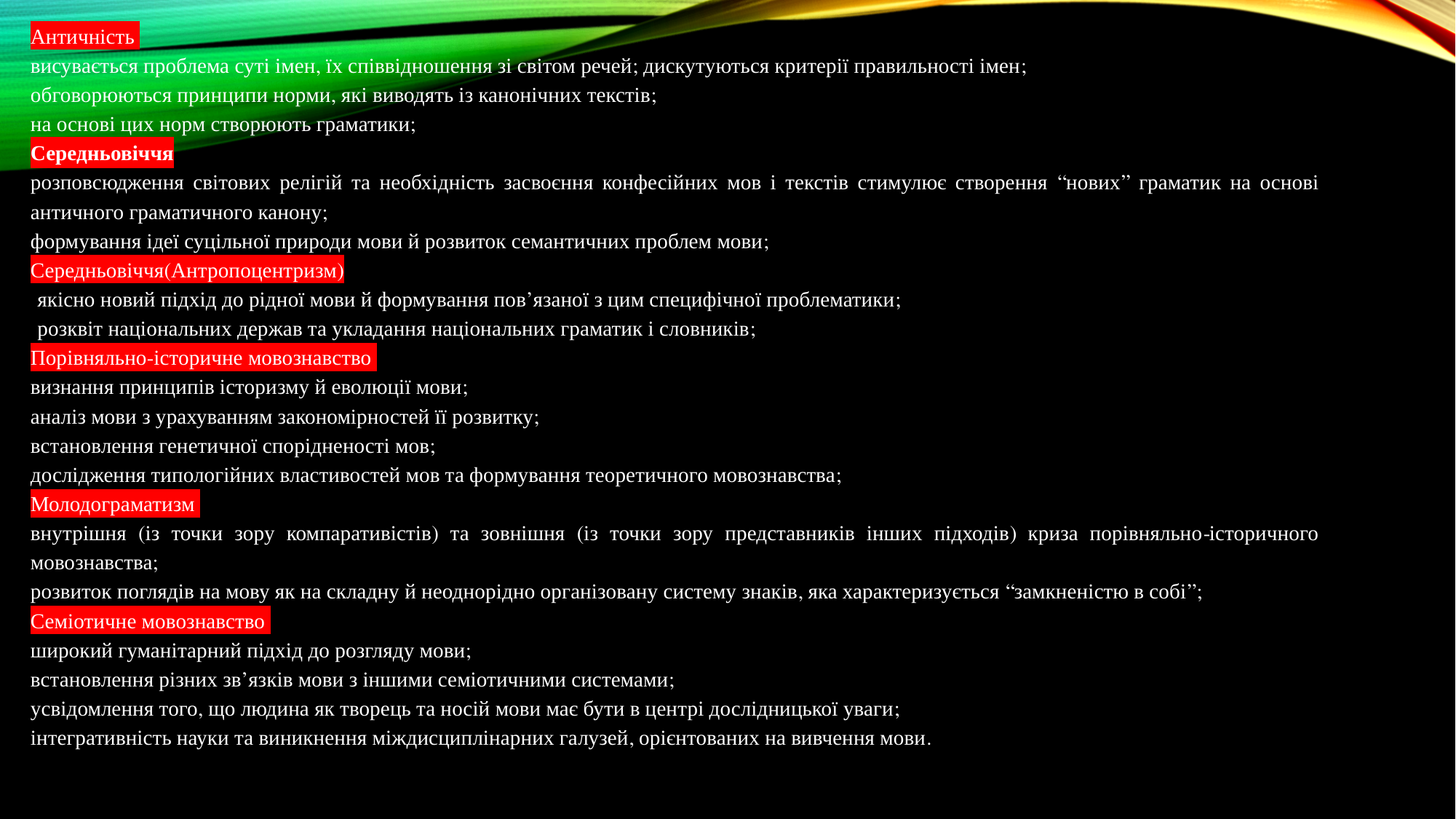

Античність
висувається проблема суті імен, їх співвідношення зі світом речей; дискутуються критерії правильності імен;
обговорюються принципи норми, які виводять із канонічних текстів;
на основі цих норм створюють граматики;
Середньовіччя
розповсюдження світових релігій та необхідність засвоєння конфесійних мов і текстів стимулює створення “нових” граматик на основі античного граматичного канону;
формування ідеї суцільної природи мови й розвиток семантичних проблем мови;
Середньовіччя(Антропоцентризм)
 якісно новий підхід до рідної мови й формування пов’язаної з цим специфічної проблематики;
 розквіт національних держав та укладання національних граматик і словників;
Порівняльно-історичне мовознавство
визнання принципів історизму й еволюції мови;
аналіз мови з урахуванням закономірностей її розвитку;
встановлення генетичної спорідненості мов;
дослідження типологійних властивостей мов та формування теоретичного мовознавства;
Молодограматизм
внутрішня (із точки зору компаративістів) та зовнішня (із точки зору представників інших підходів) криза порівняльно-історичного мовознавства;
розвиток поглядів на мову як на складну й неоднорідно організовану систему знаків, яка характеризується “замкненістю в собі”;
Семіотичне мовознавство
широкий гуманітарний підхід до розгляду мови;
встановлення різних зв’язків мови з іншими семіотичними системами;
усвідомлення того, що людина як творець та носій мови має бути в центрі дослідницької уваги;
інтегративність науки та виникнення міждисциплінарних галузей, орієнтованих на вивчення мови.